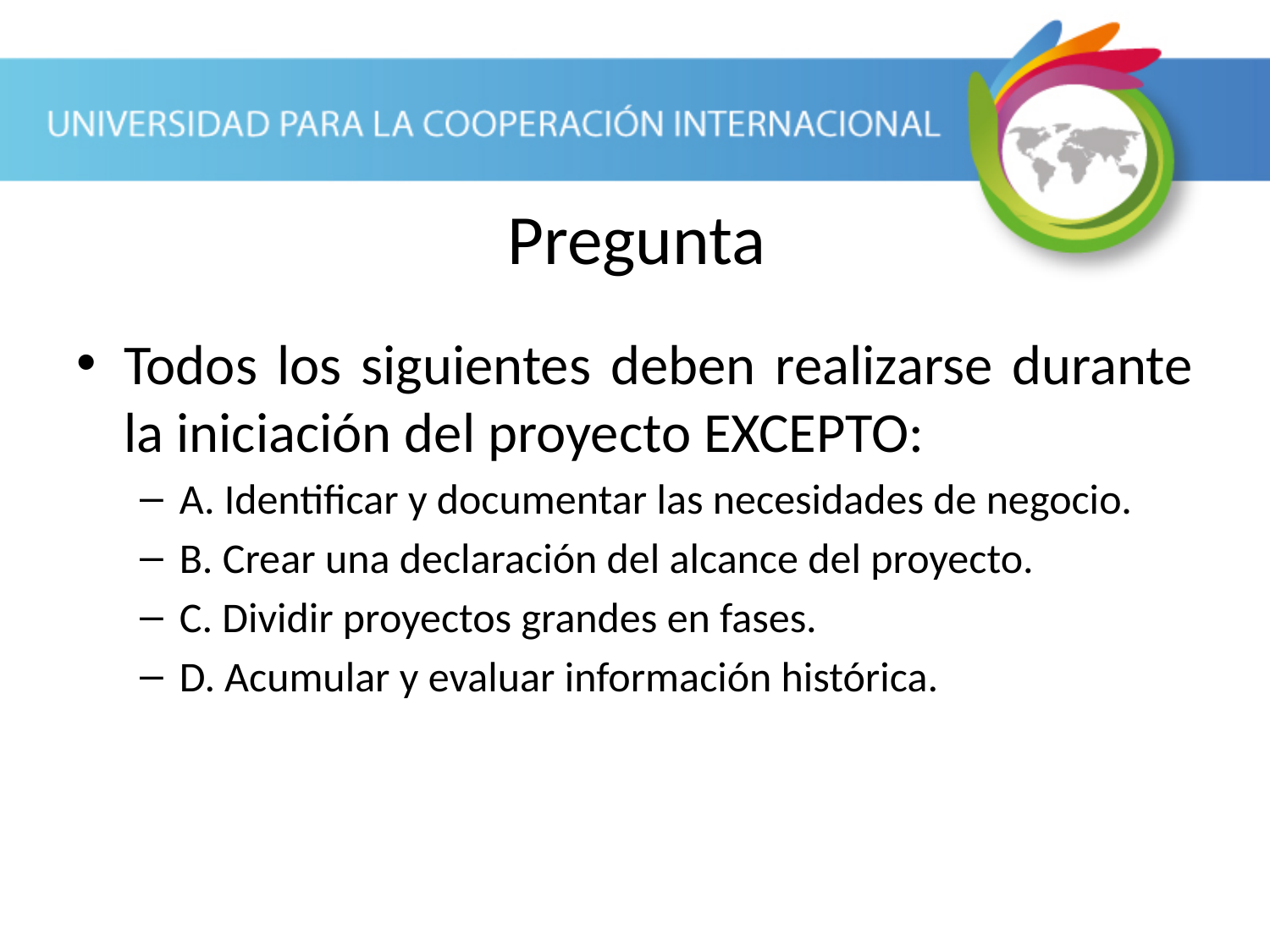

Pregunta
Todos los siguientes deben realizarse durante la iniciación del proyecto EXCEPTO:
A. Identificar y documentar las necesidades de negocio.
B. Crear una declaración del alcance del proyecto.
C. Dividir proyectos grandes en fases.
D. Acumular y evaluar información histórica.